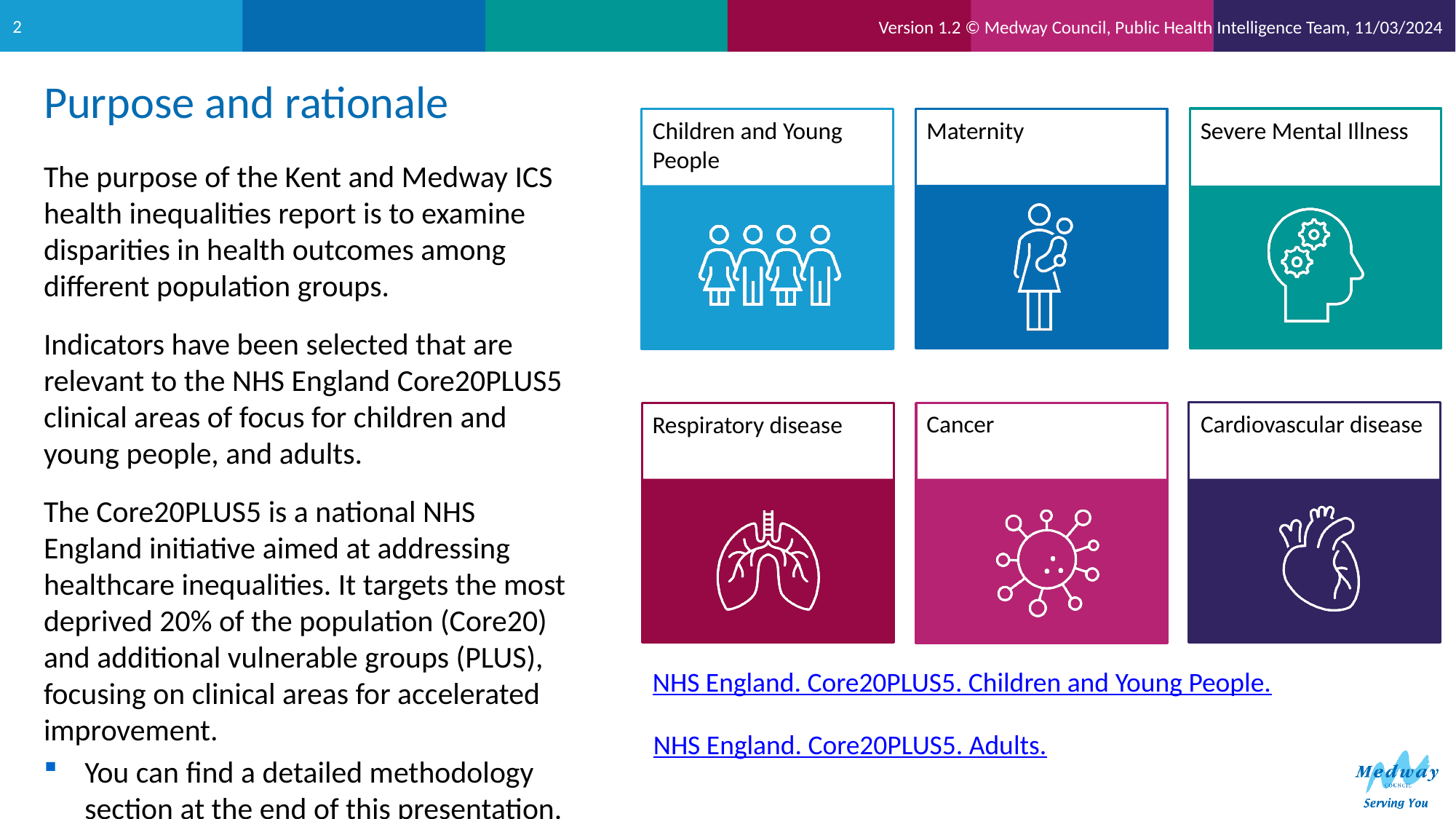

Version 1.2 © Medway Council, Public Health Intelligence Team, 11/03/2024
2
# Purpose and rationale
The purpose of the Kent and Medway ICS health inequalities report is to examine disparities in health outcomes among different population groups.
Indicators have been selected that are relevant to the NHS England Core20PLUS5 clinical areas of focus for children and young people, and adults.
The Core20PLUS5 is a national NHS England initiative aimed at addressing healthcare inequalities. It targets the most deprived 20% of the population (Core20) and additional vulnerable groups (PLUS), focusing on clinical areas for accelerated improvement.
You can find a detailed methodology section at the end of this presentation.
NHS England. Core20PLUS5. Children and Young People.
NHS England. Core20PLUS5. Adults.